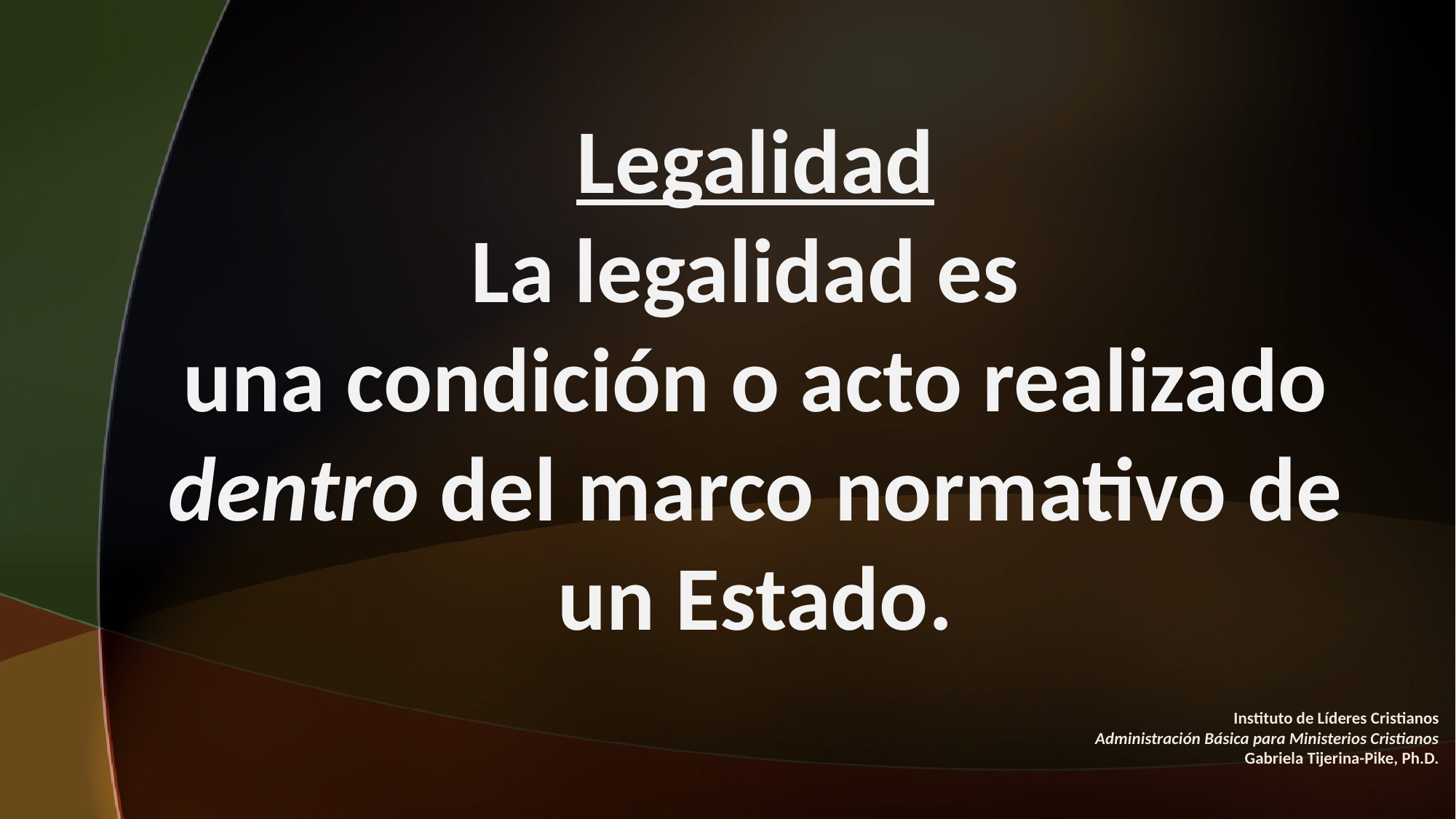

Legalidad
La legalidad es
una condición o acto realizado dentro del marco normativo de un Estado.
Instituto de Líderes Cristianos
Administración Básica para Ministerios Cristianos
Gabriela Tijerina-Pike, Ph.D.